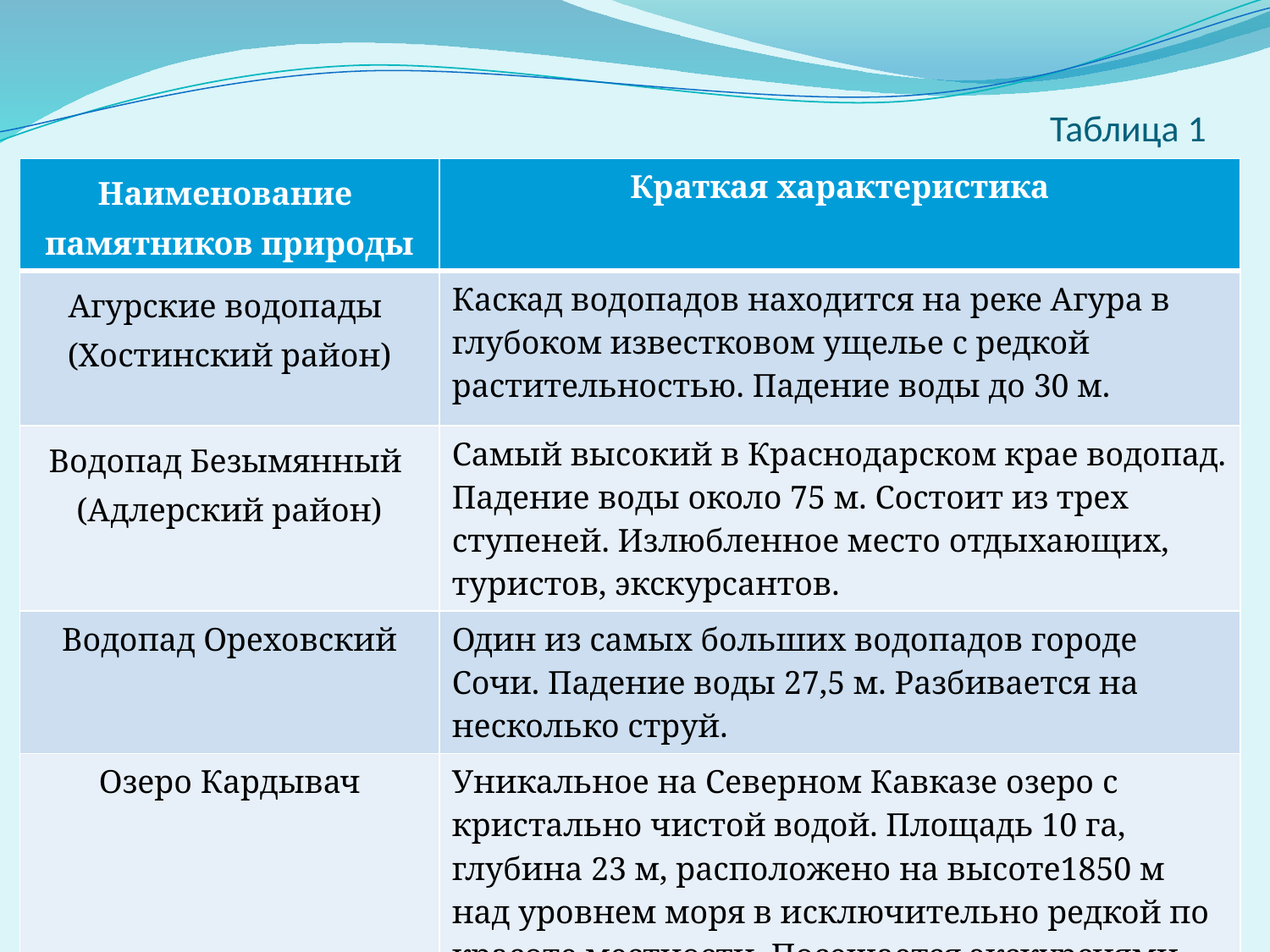

# Таблица 1
| Наименование памятников природы | Краткая характеристика |
| --- | --- |
| Агурские водопады (Хостинский район) | Каскад водопадов находится на реке Агура в глубоком известковом ущелье с редкой растительностью. Падение воды до 30 м. |
| Водопад Безымянный (Адлерский район) | Самый высокий в Краснодарском крае водопад. Падение воды около 75 м. Состоит из трех ступеней. Излюбленное место отдыхающих, туристов, экскурсантов. |
| Водопад Ореховский | Один из самых больших водопадов городе Сочи. Падение воды 27,5 м. Разбивается на несколько струй. |
| Озеро Кардывач | Уникальное на Северном Кавказе озеро с кристально чистой водой. Площадь 10 га, глубина 23 м, расположено на высоте1850 м над уровнем моря в исключительно редкой по красоте местности. Посещается экскурсиями, туристами и любителями природы. |